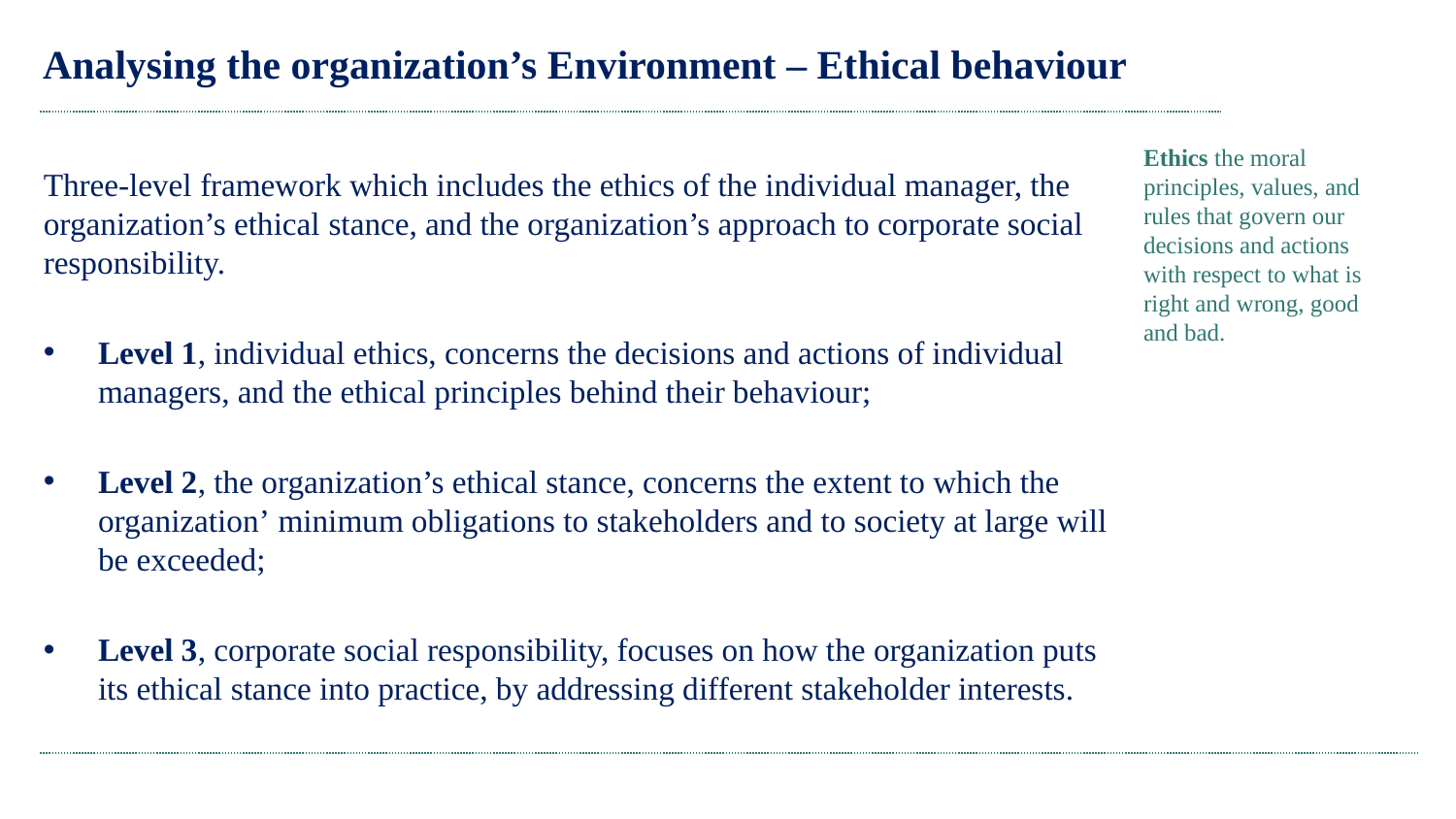

# Analysing the organization’s Environment – Ethical behaviour

Three-level framework which includes the ethics of the individual manager, the organization’s ethical stance, and the organization’s approach to corporate social responsibility.

Level 1, individual ethics, concerns the decisions and actions of individual managers, and the ethical principles behind their behaviour;

Level 2, the organization’s ethical stance, concerns the extent to which the organization’ minimum obligations to stakeholders and to society at large will be exceeded;

Level 3, corporate social responsibility, focuses on how the organization puts its ethical stance into practice, by addressing different stakeholder interests.
Ethics the moral
principles, values, and
rules that govern our
decisions and actions
with respect to what is
right and wrong, good
and bad.